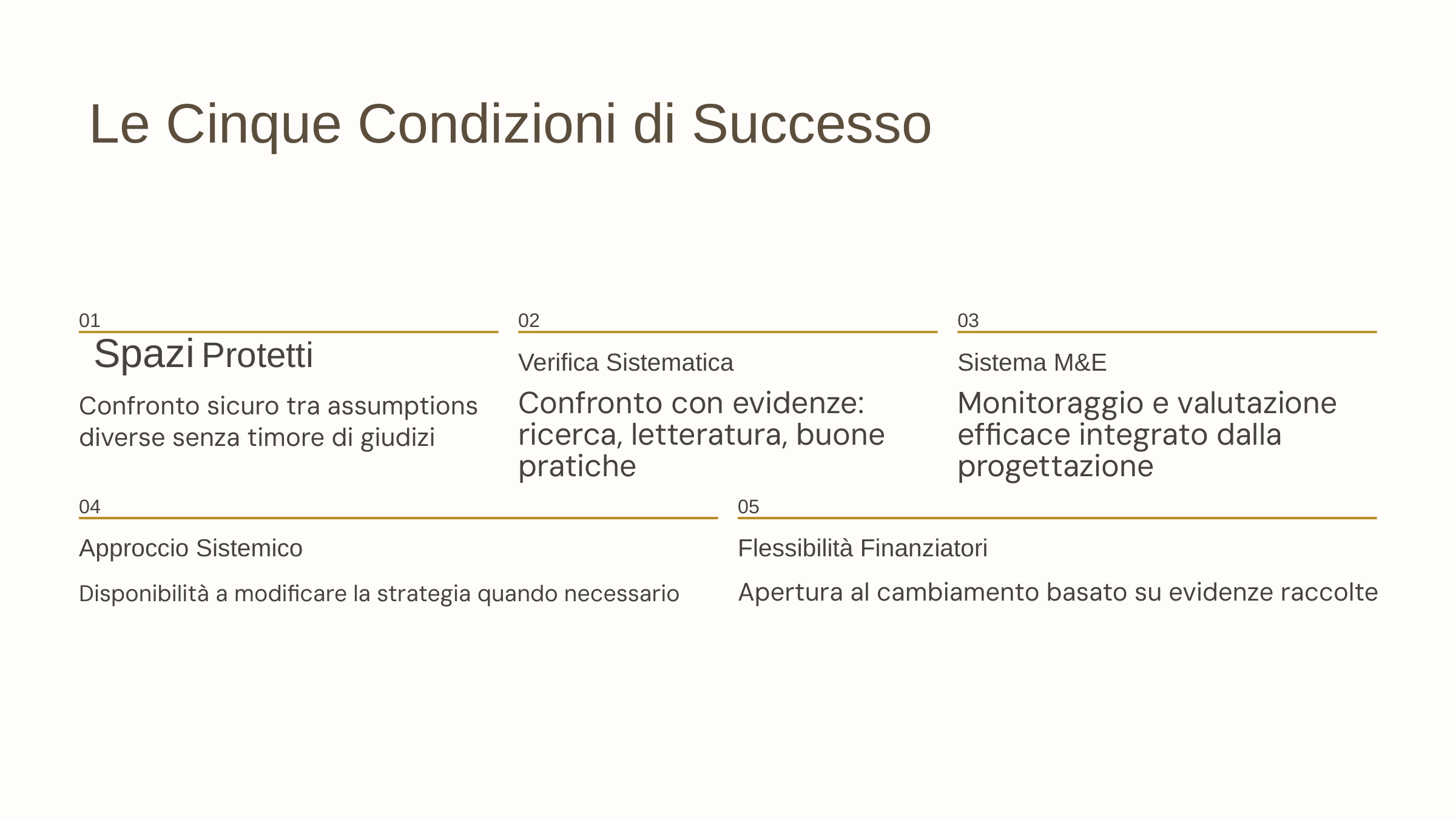

Le Cinque Condizioni di Successo
01
02
03

Spazi Protetti
Verifica Sistematica
Sistema M&E
Confronto sicuro tra assumptions diverse senza timore di giudizi
Confronto con evidenze: ricerca, letteratura, buone pratiche
Monitoraggio e valutazione efficace integrato dalla progettazione
04
05

Approccio Sistemico
Flessibilità Finanziatori
Disponibilità a modificare la strategia quando necessario
Apertura al cambiamento basato su evidenze raccolte